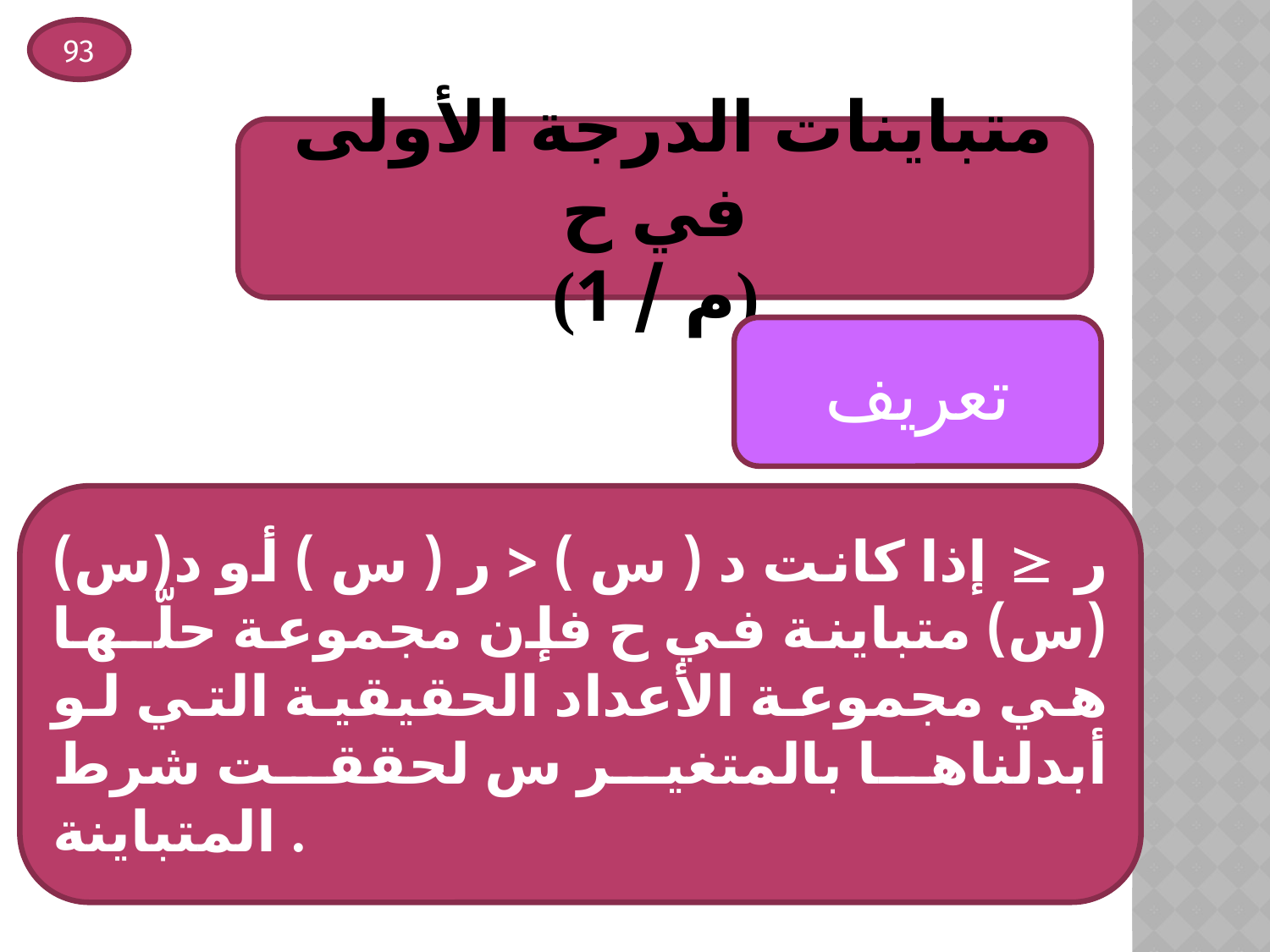

93
 متباينات الدرجة الأولى في ح
(م / 1)
تعريف
إذا كانت د ( س ) < ر ( س ) أو د(س) ≥ ر (س) متباينة في ح فإن مجموعة حلّها هي مجموعة الأعداد الحقيقية التي لو أبدلناها بالمتغير س لحققت شرط المتباينة .